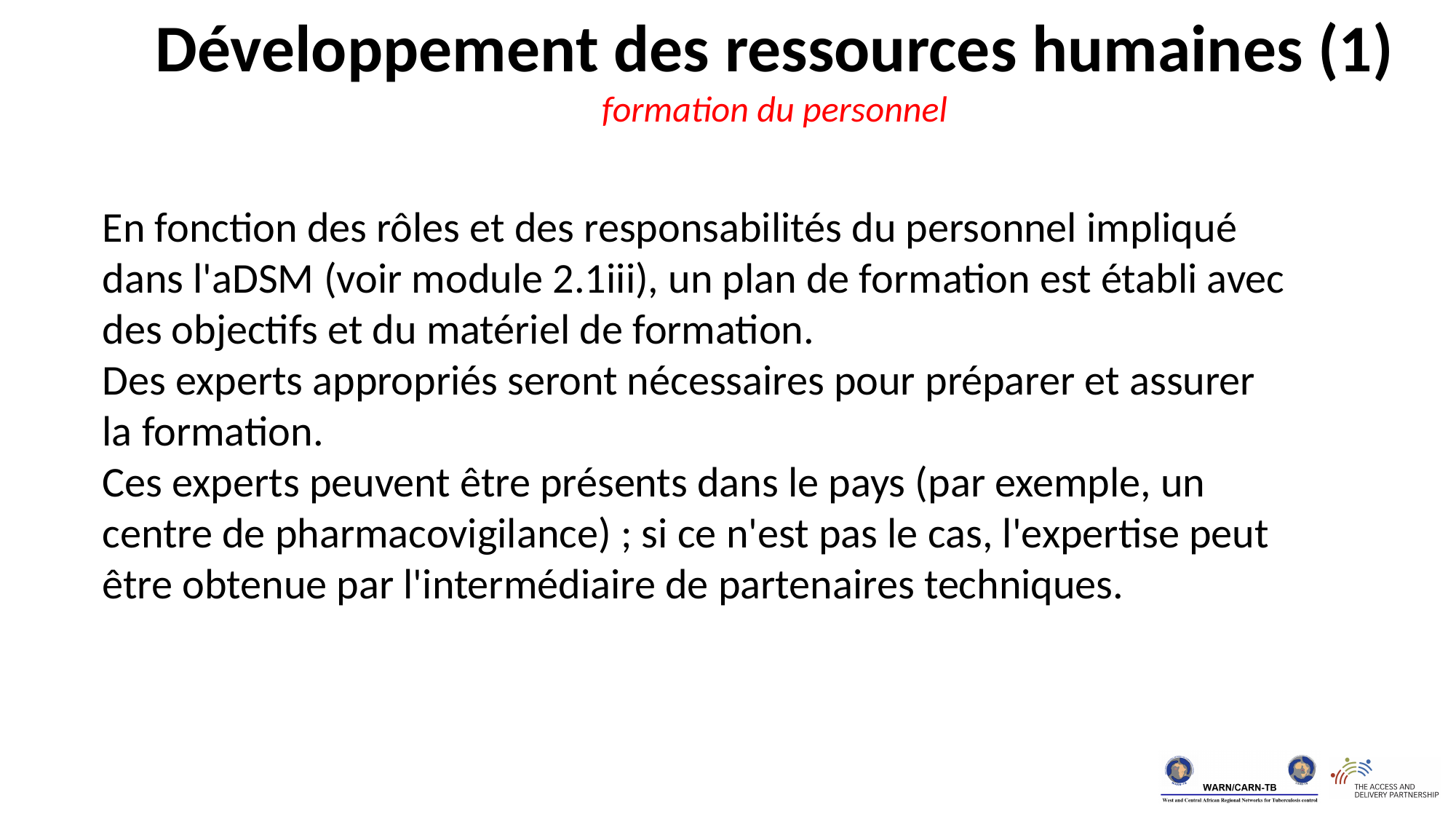

Développement des ressources humaines (1)
formation du personnel
En fonction des rôles et des responsabilités du personnel impliqué dans l'aDSM (voir module 2.1iii), un plan de formation est établi avec des objectifs et du matériel de formation.
Des experts appropriés seront nécessaires pour préparer et assurer la formation.
Ces experts peuvent être présents dans le pays (par exemple, un centre de pharmacovigilance) ; si ce n'est pas le cas, l'expertise peut être obtenue par l'intermédiaire de partenaires techniques.